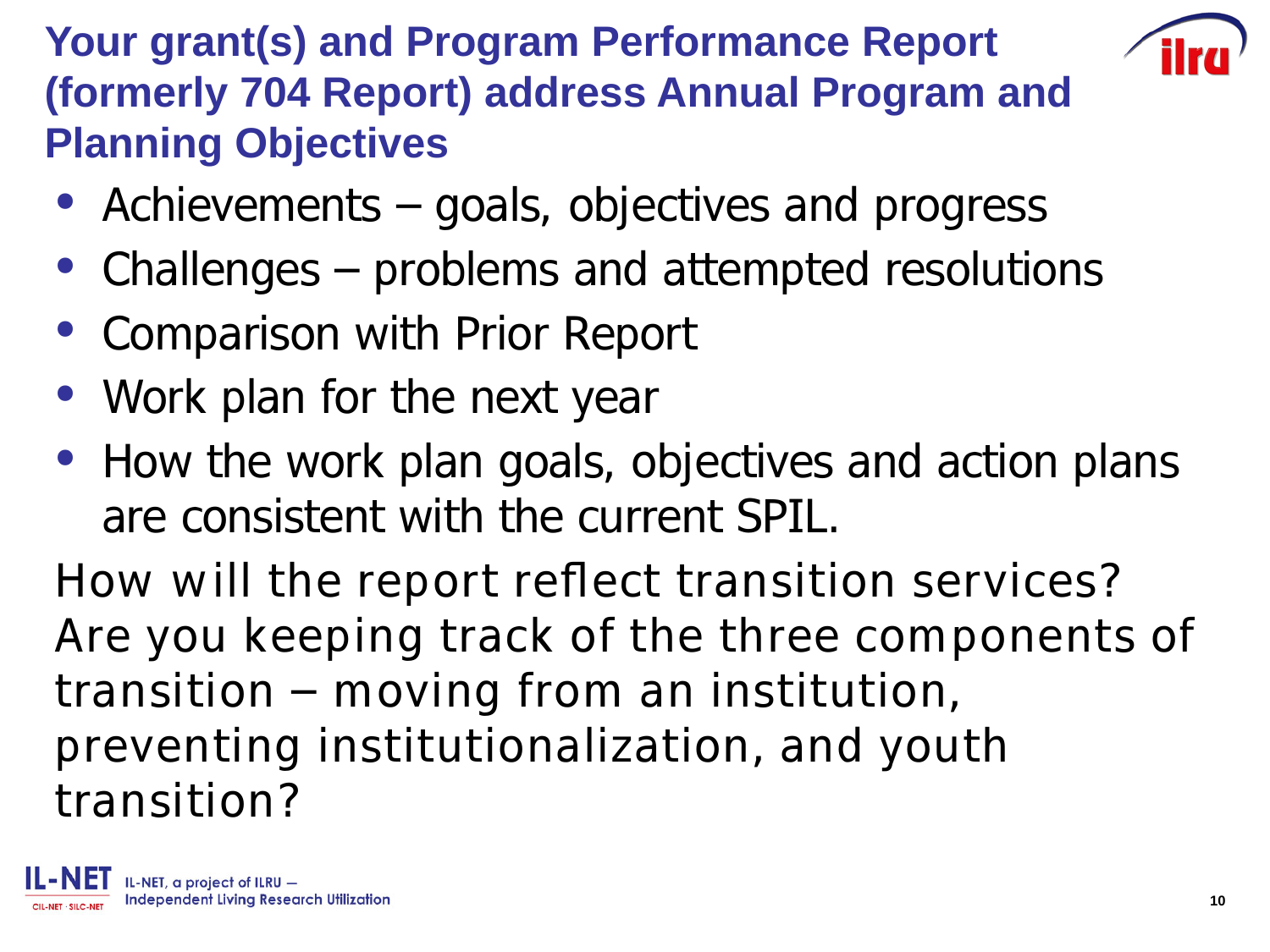

# Your grant(s) and Program Performance Report (formerly 704 Report) address Annual Program and Planning Objectives
Achievements – goals, objectives and progress
Challenges – problems and attempted resolutions
Comparison with Prior Report
Work plan for the next year
How the work plan goals, objectives and action plans are consistent with the current SPIL.
How will the report reflect transition services?  Are you keeping track of the three components of transition – moving from an institution, preventing institutionalization, and youth transition?